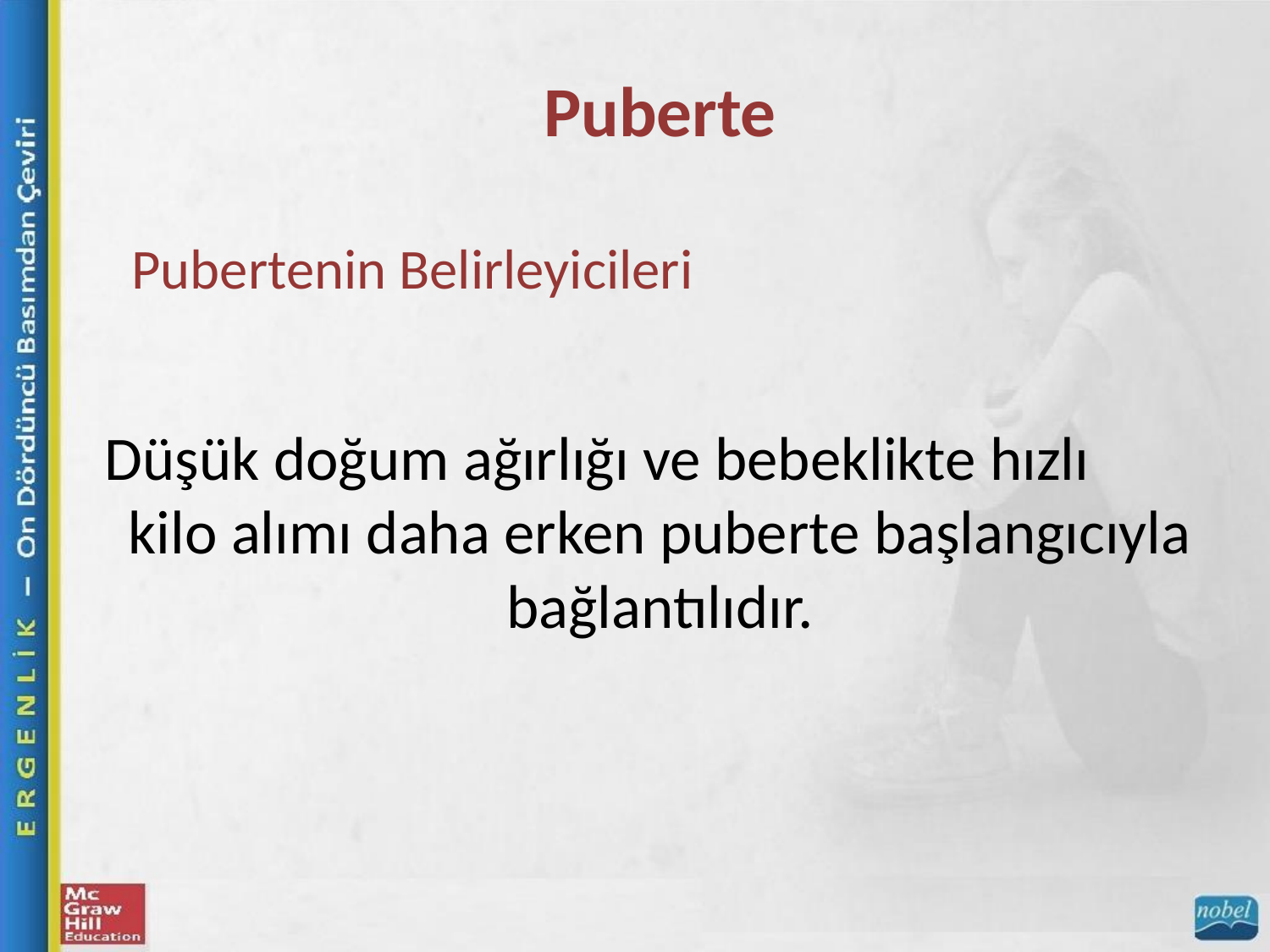

Puberte
Pubertenin Belirleyicileri
Düşük doğum ağırlığı ve bebeklikte hızlı          kilo alımı daha erken puberte başlangıcıyla
bağlantılıdır.